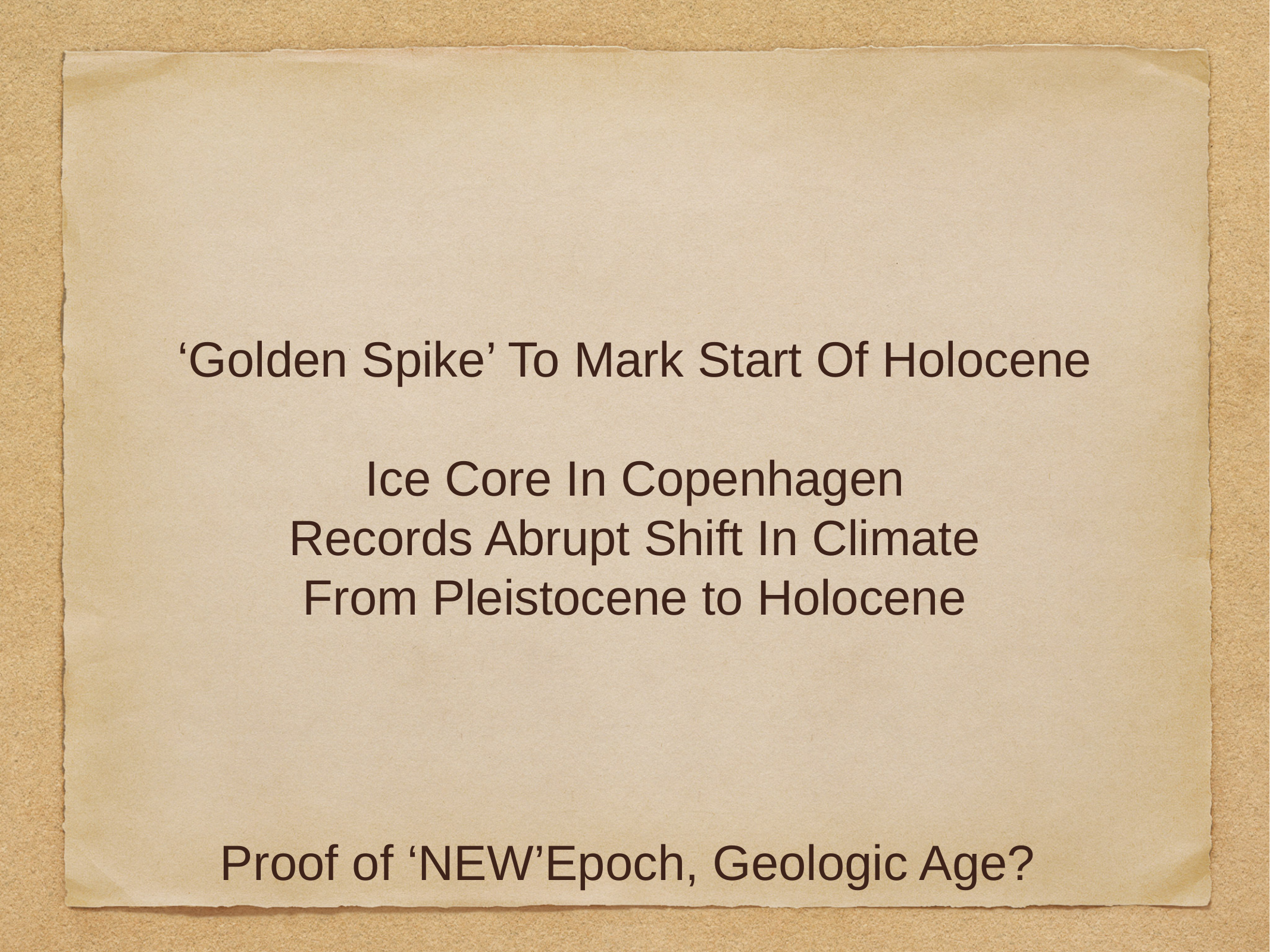

‘Golden Spike’ To Mark Start Of Holocene

Ice Core In Copenhagen
Records Abrupt Shift In Climate
From Pleistocene to Holocene
Proof of ‘NEW’Epoch, Geologic Age?